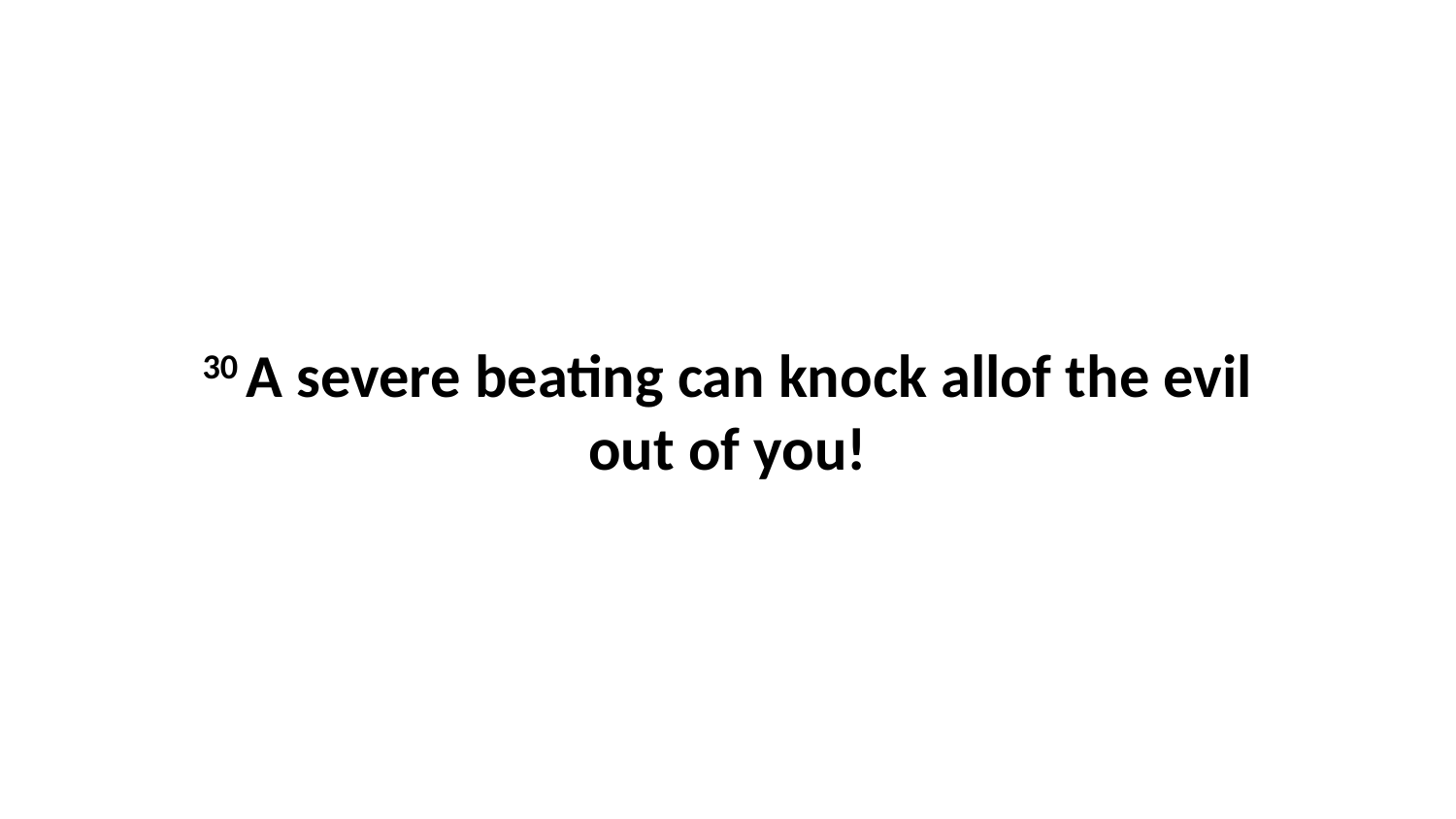

30 A severe beating can knock allof the evil out of you!